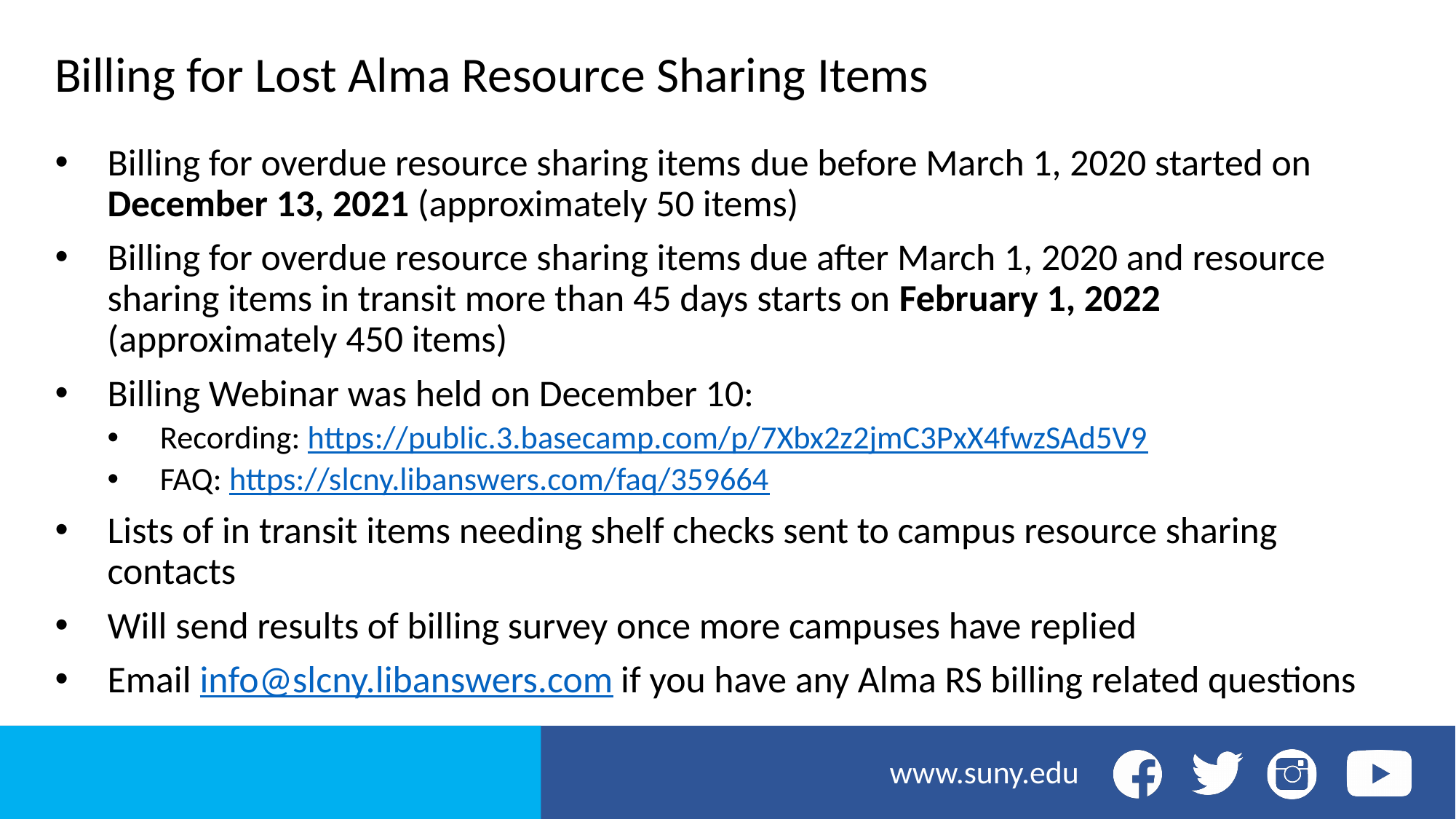

# Billing for Lost Alma Resource Sharing Items
Billing for overdue resource sharing items due before March 1, 2020 started on December 13, 2021 (approximately 50 items)
Billing for overdue resource sharing items due after March 1, 2020 and resource sharing items in transit more than 45 days starts on February 1, 2022 (approximately 450 items)
Billing Webinar was held on December 10:
Recording: https://public.3.basecamp.com/p/7Xbx2z2jmC3PxX4fwzSAd5V9
FAQ: https://slcny.libanswers.com/faq/359664
Lists of in transit items needing shelf checks sent to campus resource sharing contacts
Will send results of billing survey once more campuses have replied
Email info@slcny.libanswers.com if you have any Alma RS billing related questions